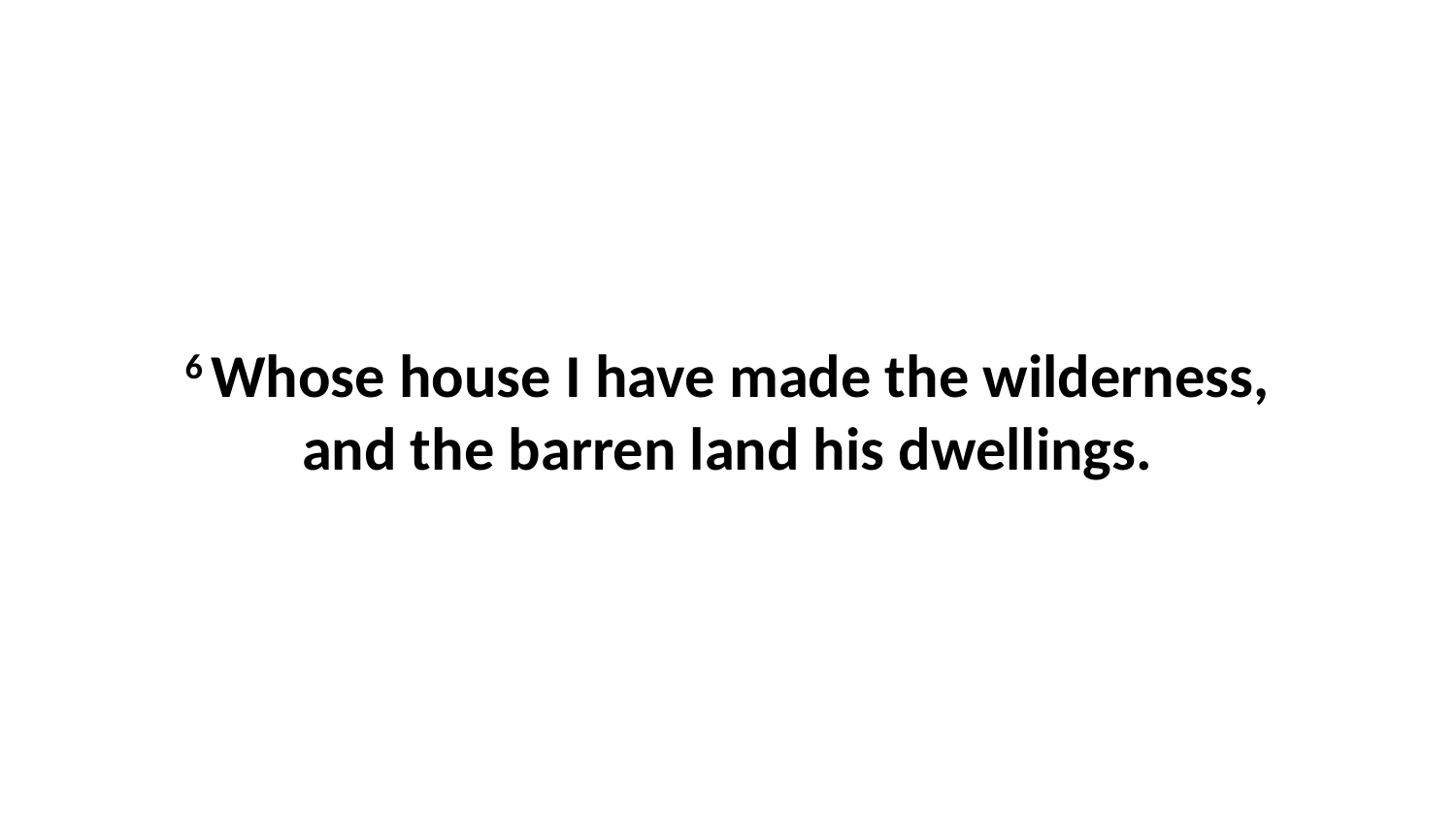

6 Whose house I have made the wilderness, and the barren land his dwellings.